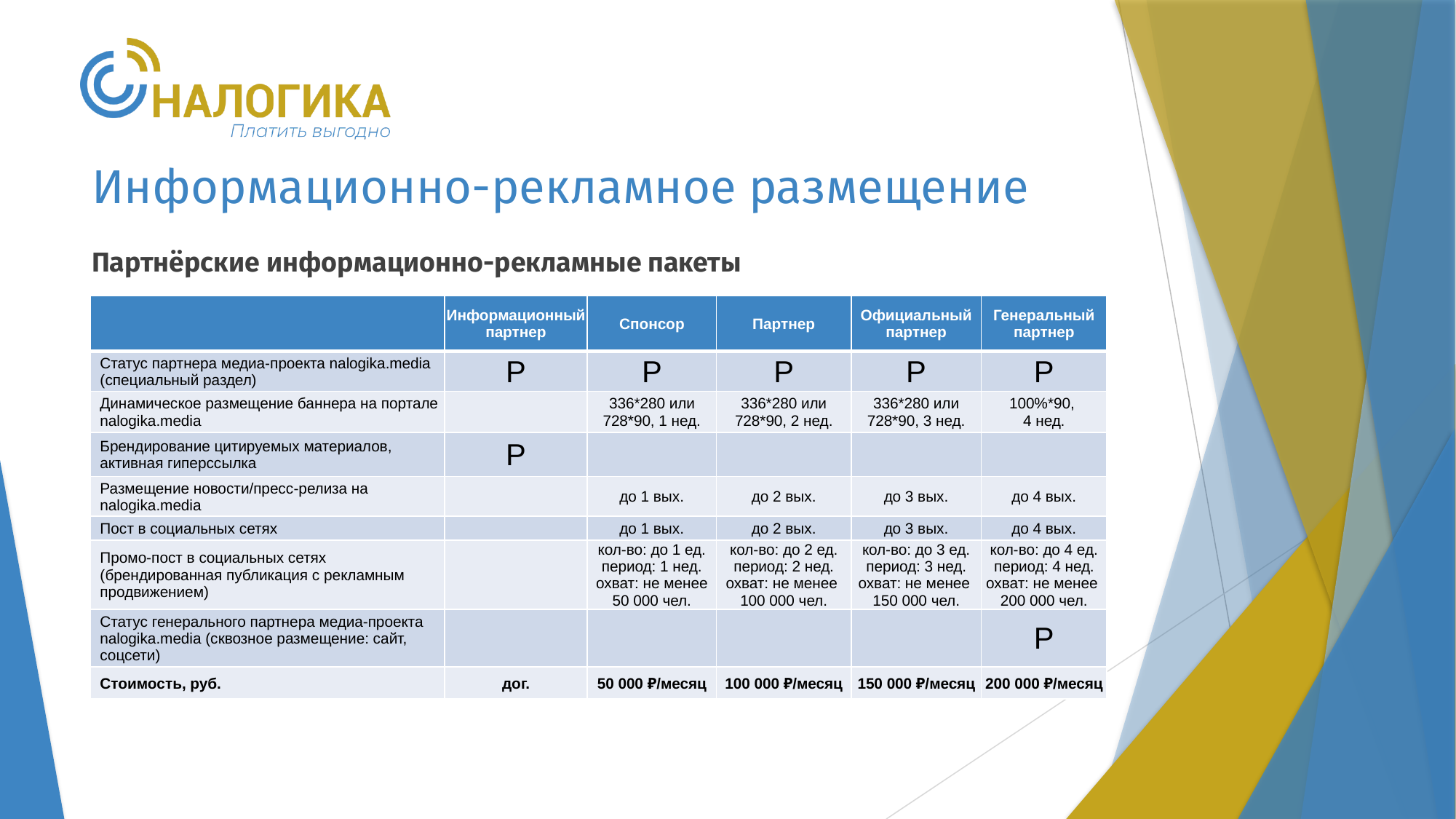

# Информационно-рекламное размещение
Партнёрские информационно-рекламные пакеты
|  | Информационный партнер | Спонсор | Партнер | Официальный партнер | Генеральный партнер |
| --- | --- | --- | --- | --- | --- |
| Статус партнера медиа-проекта nalogika.media (специальный раздел) | P | P | P | P | P |
| Динамическое размещение баннера на портале nalogika.media |  | 336\*280 или 728\*90, 1 нед. | 336\*280 или 728\*90, 2 нед. | 336\*280 или 728\*90, 3 нед. | 100%\*90, 4 нед. |
| Брендирование цитируемых материалов, активная гиперссылка | P |  |  |  |  |
| Размещение новости/пресс-релиза на nalogika.media |  | до 1 вых. | до 2 вых. | до 3 вых. | до 4 вых. |
| Пост в социальных сетях |  | до 1 вых. | до 2 вых. | до 3 вых. | до 4 вых. |
| Промо-пост в социальных сетях (брендированная публикация с рекламным продвижением) |  | кол-во: до 1 ед. период: 1 нед. охват: не менее 50 000 чел. | кол-во: до 2 ед. период: 2 нед. охват: не менее 100 000 чел. | кол-во: до 3 ед. период: 3 нед. охват: не менее 150 000 чел. | кол-во: до 4 ед. период: 4 нед. охват: не менее 200 000 чел. |
| Статус генерального партнера медиа-проекта nalogika.media (сквозное размещение: сайт, соцсети) |  |  |  |  | P |
| Стоимость, руб. | дог. | 50 000 ₽/месяц | 100 000 ₽/месяц | 150 000 ₽/месяц | 200 000 ₽/месяц |